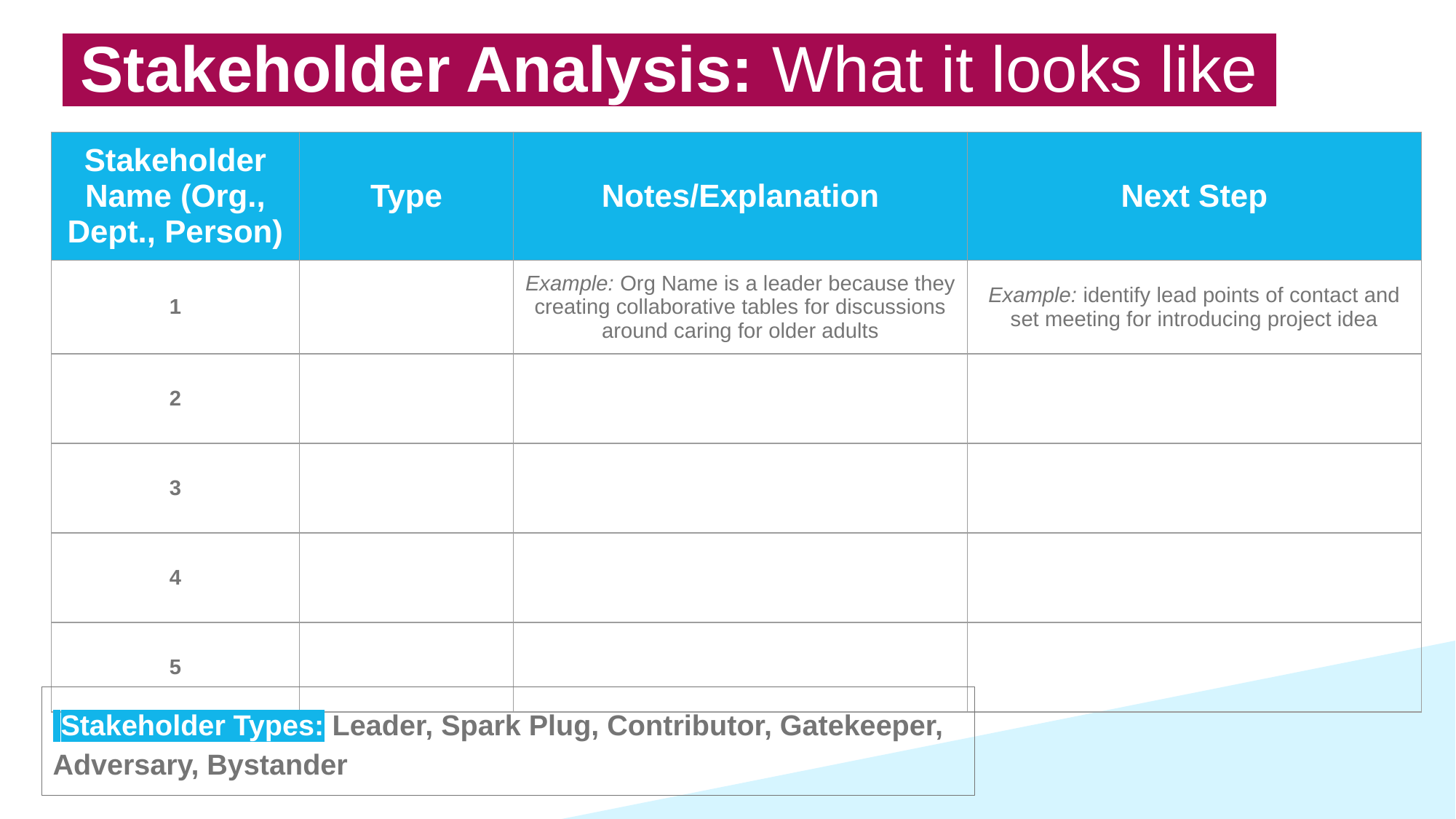

# Stakeholder Analysis: What it looks like.
| Stakeholder Name (Org., Dept., Person) | Type | Notes/Explanation | Next Step |
| --- | --- | --- | --- |
| 1 |  | Example: Org Name is a leader because they creating collaborative tables for discussions around caring for older adults | Example: identify lead points of contact and set meeting for introducing project idea |
| 2 |  |  |  |
| 3 |  |  |  |
| 4 |  |  |  |
| 5 |  |  |  |

 Stakeholder Types: Leader, Spark Plug, Contributor, Gatekeeper, Adversary, Bystander